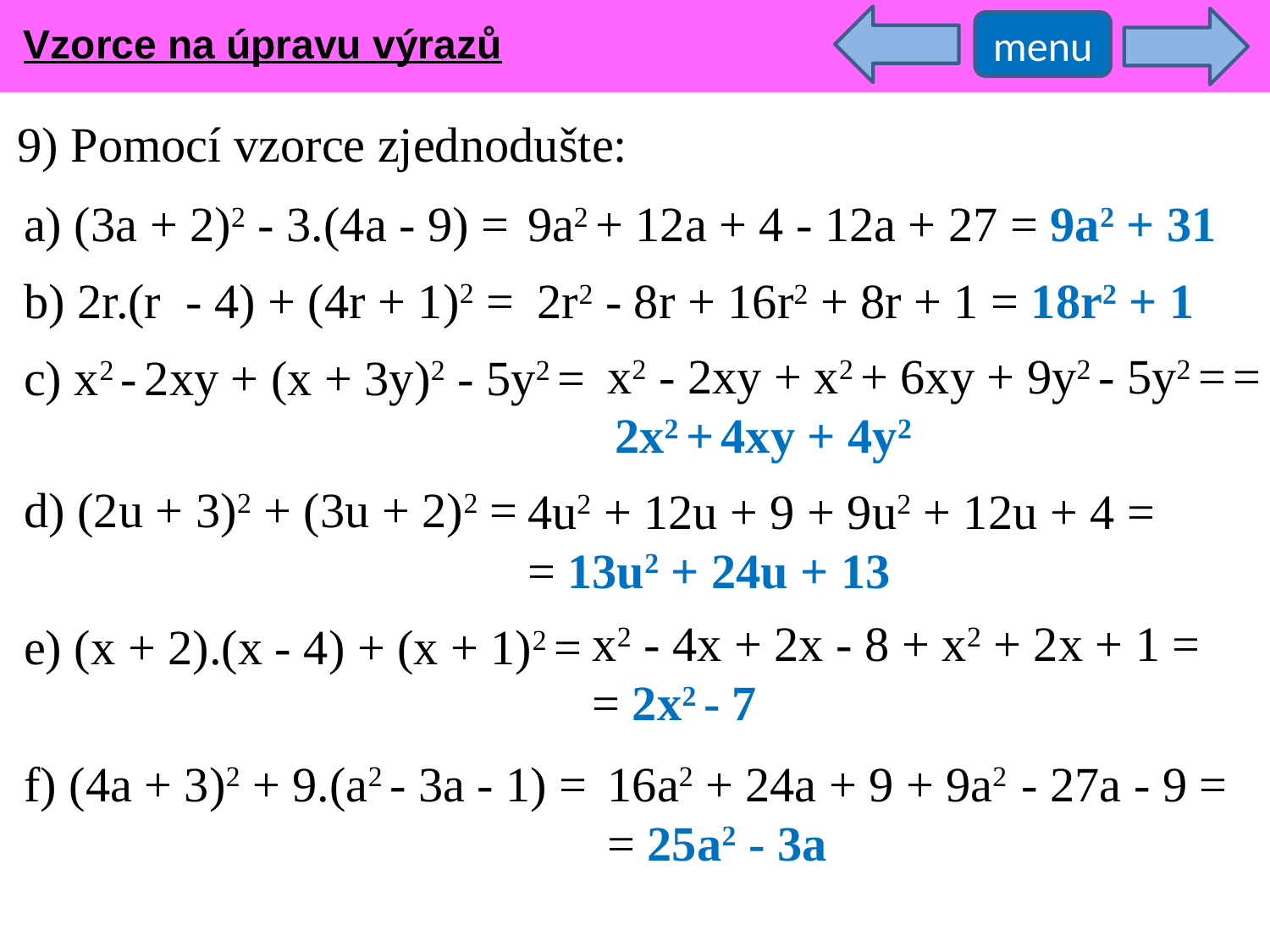

Vzorce na úpravu výrazů
menu
9) Pomocí vzorce zjednodušte:
a) (3a + 2)2 - 3.(4a - 9) =
b) 2r.(r  - 4) + (4r + 1)2 =
c) x2 - 2xy + (x + 3y)2 - 5y2 =

d) (2u + 3)2 + (3u + 2)2 =

e) (x + 2).(x - 4) + (x + 1)2 =

f) (4a + 3)2 + 9.(a2 - 3a - 1) =
9a2 + 12a + 4 - 12a + 27 = 9a2 + 31
2r2 - 8r + 16r2 + 8r + 1 = 18r2 + 1
x2 - 2xy + x2 + 6xy + 9y2 - 5y2 = =  2x2 + 4xy + 4y2
4u2 + 12u + 9 + 9u2 + 12u + 4 = = 13u2 + 24u + 13
x2 - 4x + 2x - 8 + x2 + 2x + 1 = = 2x2 - 7
16a2 + 24a + 9 + 9a2  - 27a - 9 = = 25a2 - 3a